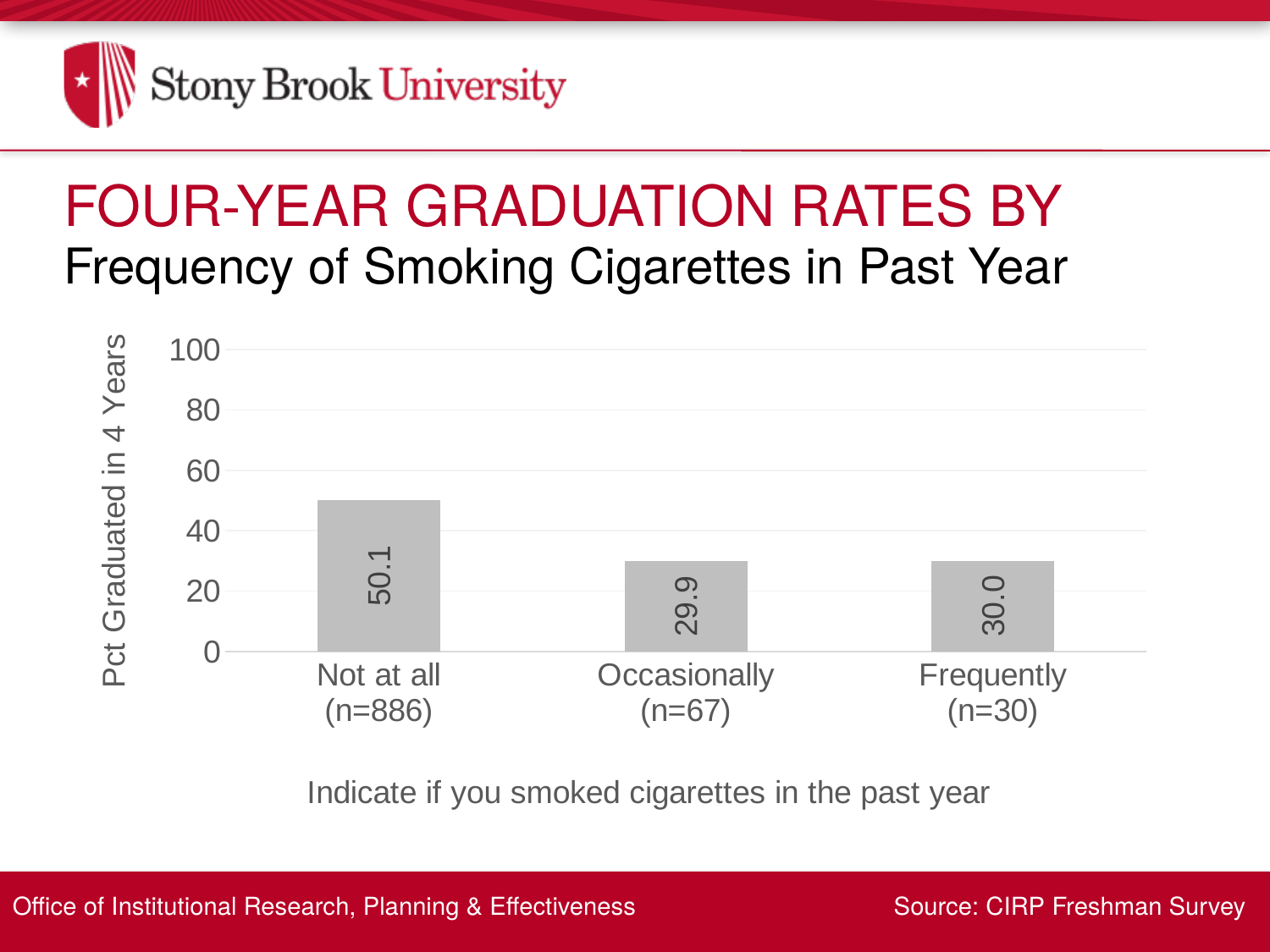

Four-Year Graduation Rates By
Frequency of Smoking Cigarettes in Past Year

### Chart

| Category | Series 1 |
|---|---|
| Not at all
(n=886) | 50.1 |
| Occasionally
(n=67) | 29.9 |
| Frequently
(n=30) | 30.0 |